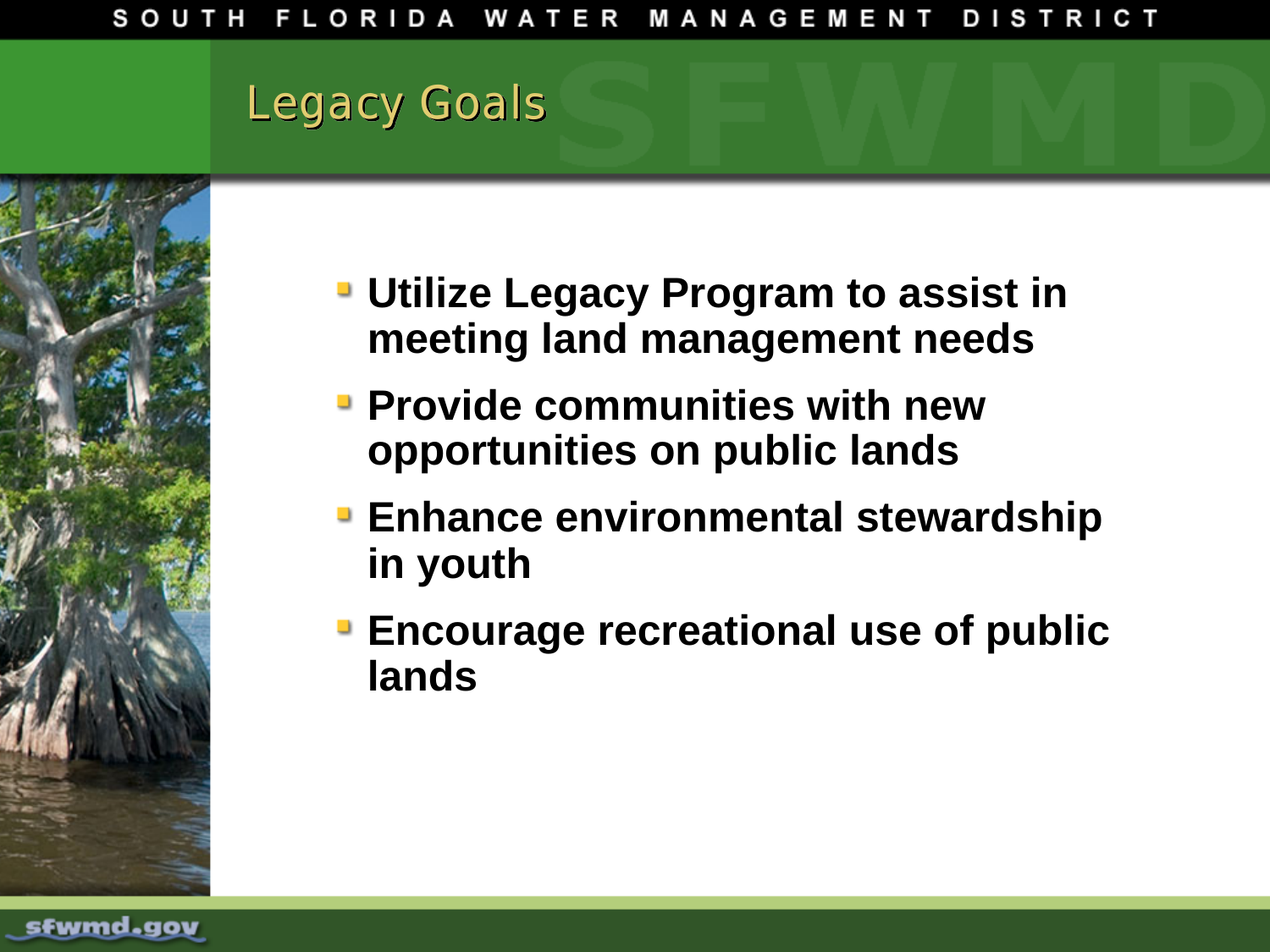

# Legacy Goals
Utilize Legacy Program to assist in meeting land management needs
Provide communities with new opportunities on public lands
Enhance environmental stewardship in youth
Encourage recreational use of public lands